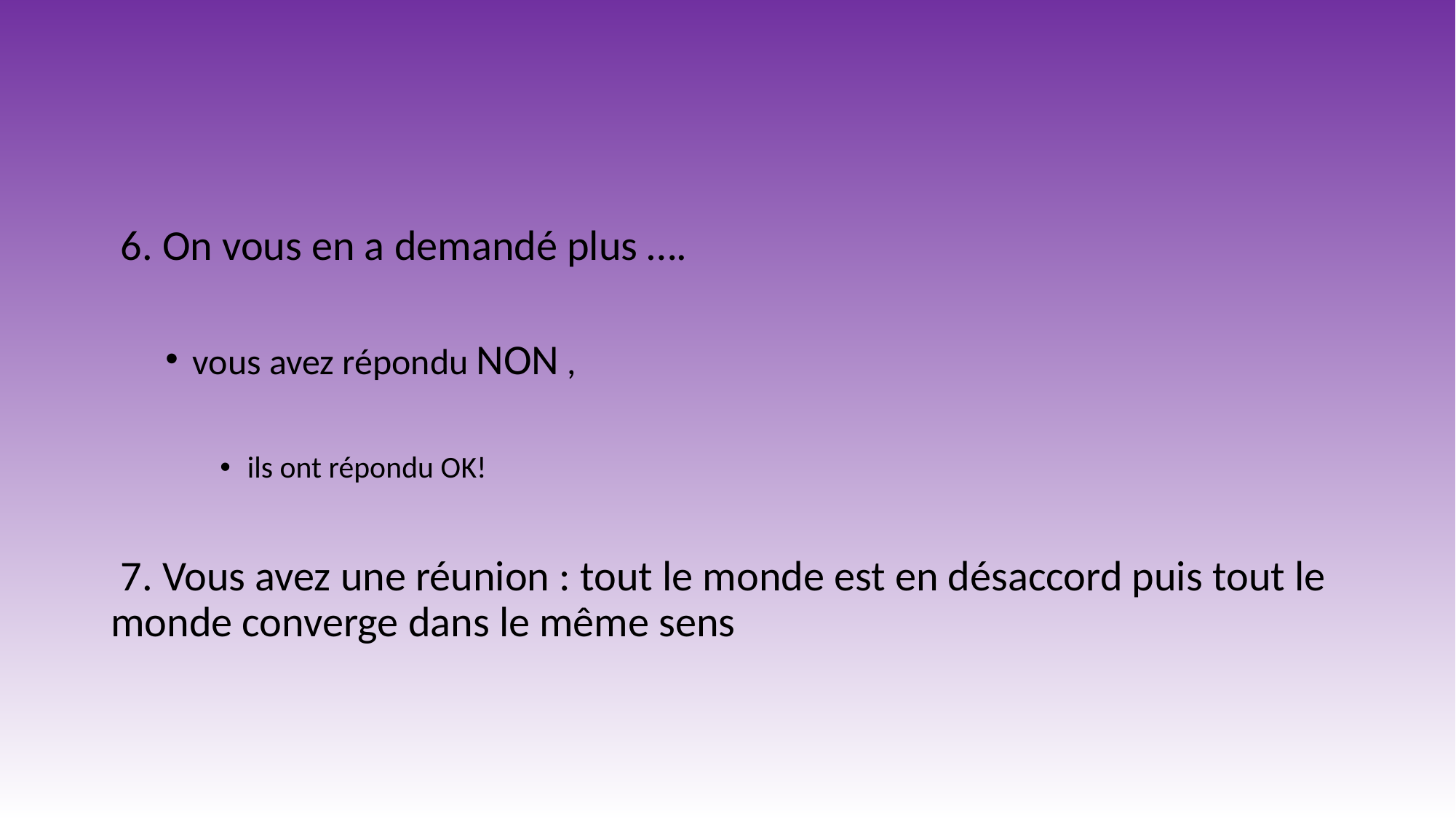

6. On vous en a demandé plus ….

vous avez répondu NON ,

ils ont répondu OK!

 7. Vous avez une réunion : tout le monde est en désaccord puis tout le monde converge dans le même sens